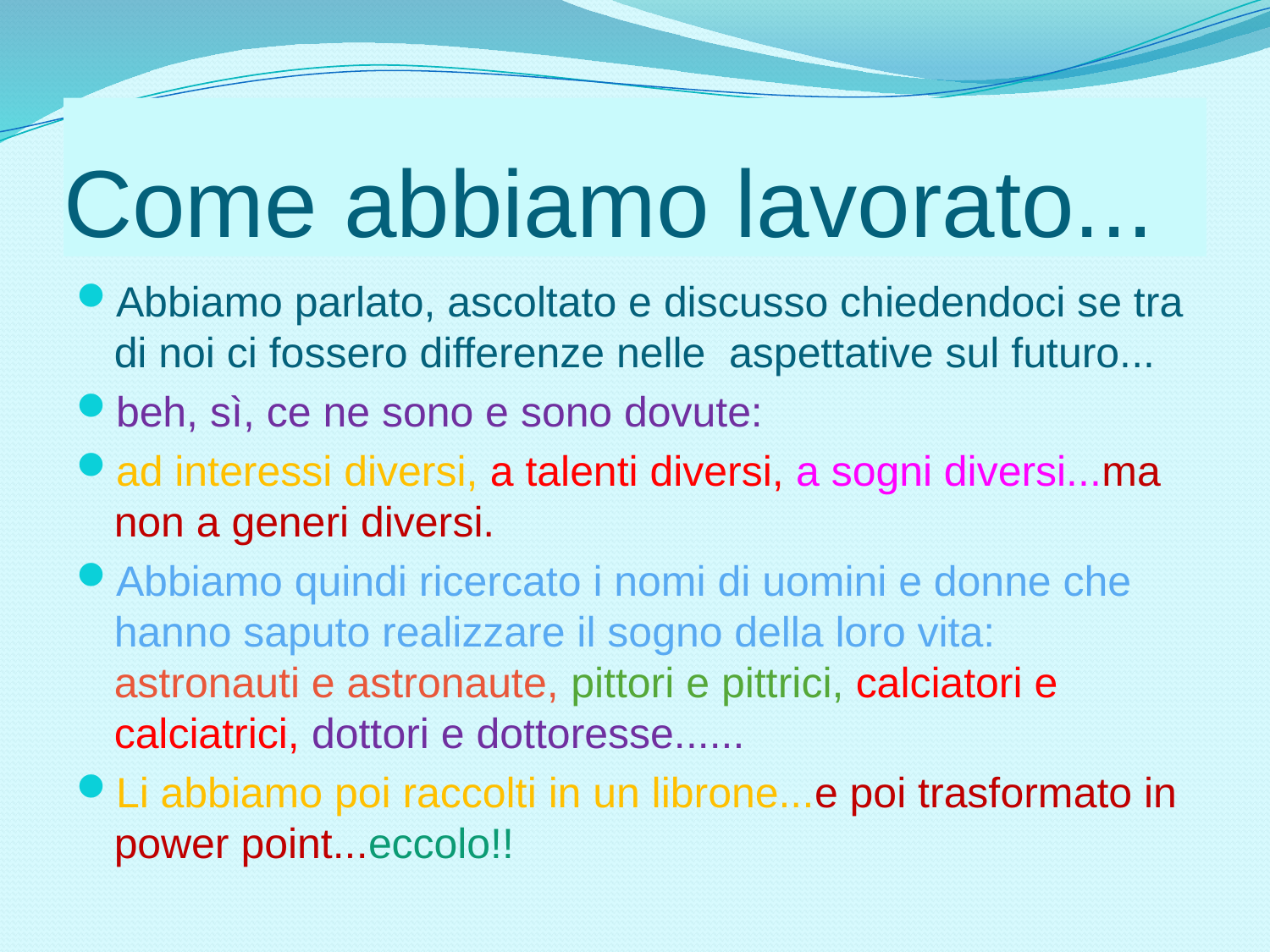

# Come abbiamo lavorato...
Abbiamo parlato, ascoltato e discusso chiedendoci se tra di noi ci fossero differenze nelle  aspettative sul futuro...
beh, sì, ce ne sono e sono dovute:
ad interessi diversi, a talenti diversi, a sogni diversi...ma non a generi diversi.
Abbiamo quindi ricercato i nomi di uomini e donne che hanno saputo realizzare il sogno della loro vita:  astronauti e astronaute, pittori e pittrici, calciatori e calciatrici, dottori e dottoresse......
Li abbiamo poi raccolti in un librone...e poi trasformato in power point...eccolo!!